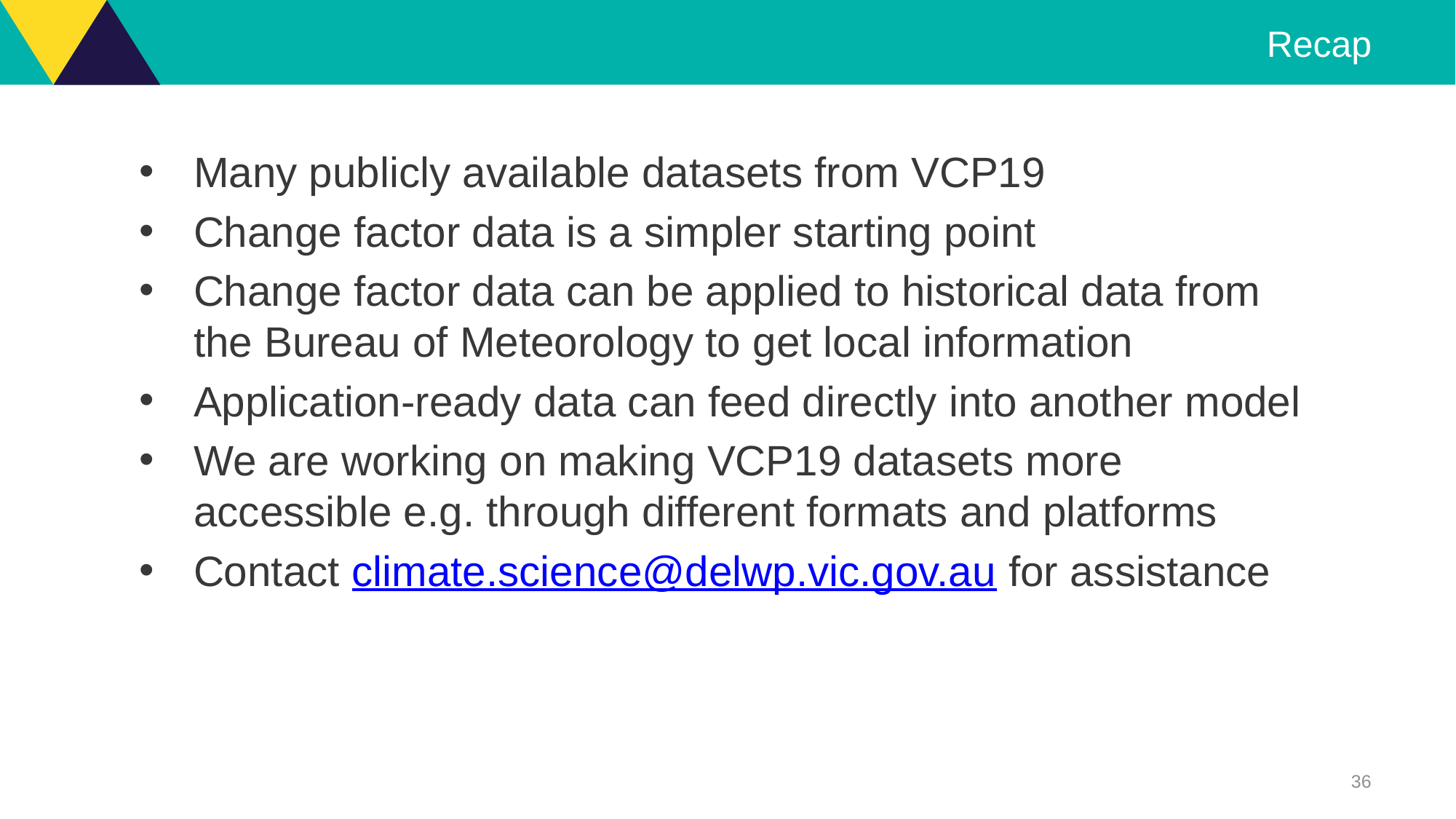

# Recap
Many publicly available datasets from VCP19
Change factor data is a simpler starting point
Change factor data can be applied to historical data from the Bureau of Meteorology to get local information
Application-ready data can feed directly into another model
We are working on making VCP19 datasets more accessible e.g. through different formats and platforms
Contact climate.science@delwp.vic.gov.au for assistance